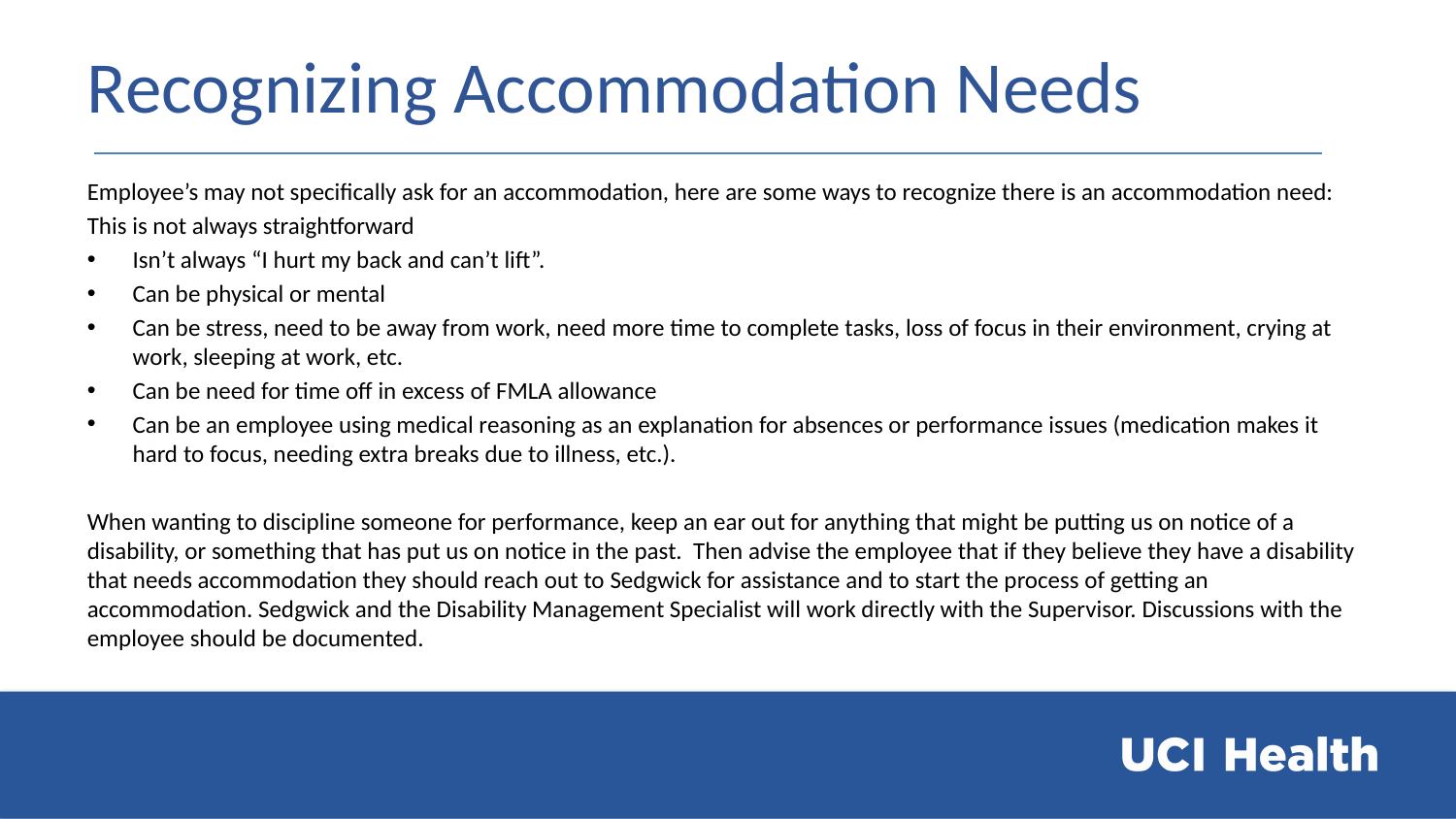

# Recognizing Accommodation Needs
Employee’s may not specifically ask for an accommodation, here are some ways to recognize there is an accommodation need:
This is not always straightforward
Isn’t always “I hurt my back and can’t lift”.
Can be physical or mental
Can be stress, need to be away from work, need more time to complete tasks, loss of focus in their environment, crying at work, sleeping at work, etc.
Can be need for time off in excess of FMLA allowance
Can be an employee using medical reasoning as an explanation for absences or performance issues (medication makes it hard to focus, needing extra breaks due to illness, etc.).

When wanting to discipline someone for performance, keep an ear out for anything that might be putting us on notice of a disability, or something that has put us on notice in the past.  Then advise the employee that if they believe they have a disability that needs accommodation they should reach out to Sedgwick for assistance and to start the process of getting an accommodation. Sedgwick and the Disability Management Specialist will work directly with the Supervisor. Discussions with the employee should be documented.